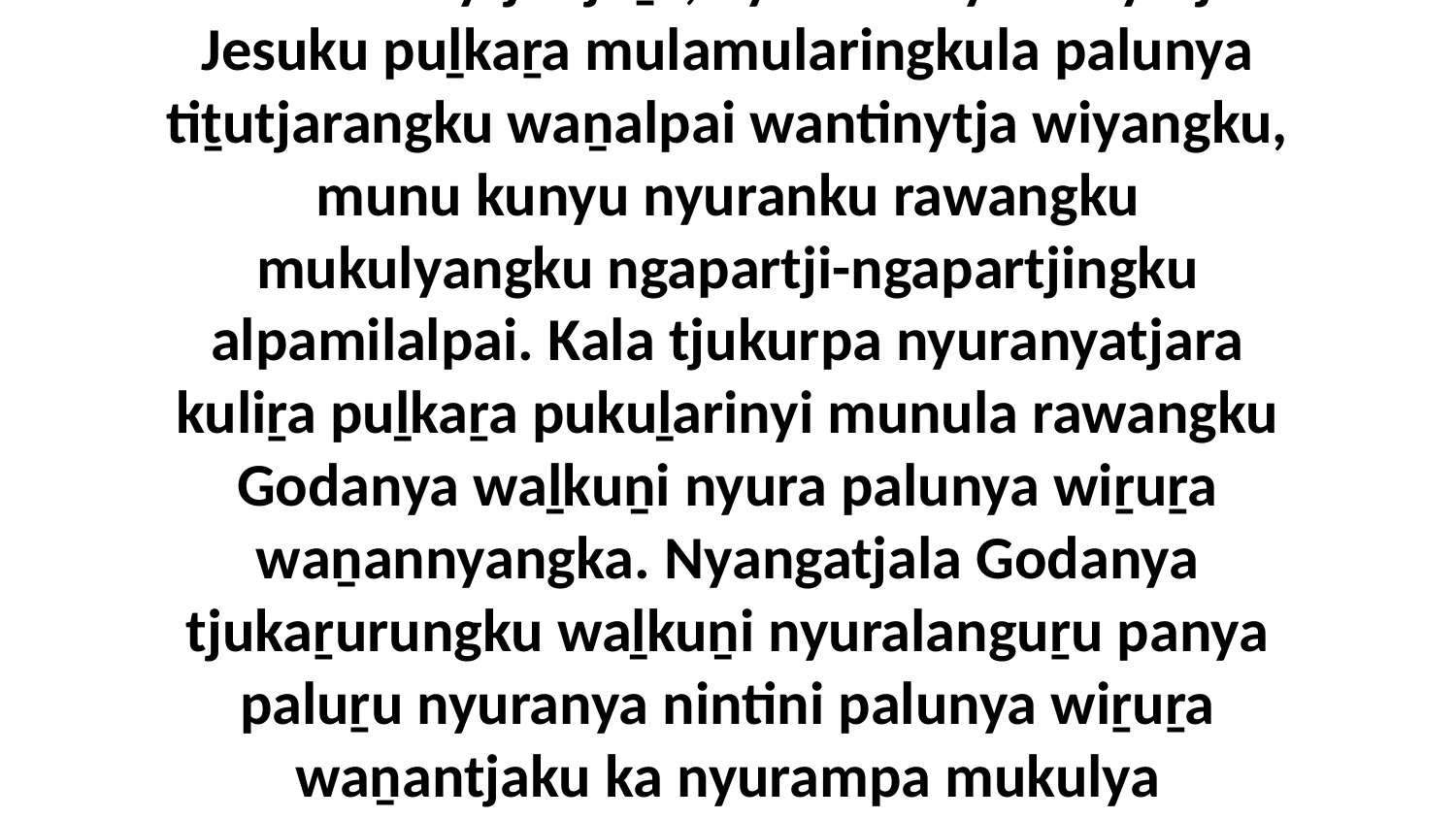

3 Uwa walytja tjuṯa, nyura kunyu Mayatja Jesuku puḻkaṟa mulamularingkula palunya tiṯutjarangku waṉalpai wantinytja wiyangku, munu kunyu nyuranku rawangku mukulyangku ngapartji-ngapartjingku alpamilalpai. Kala tjukurpa nyuranyatjara kuliṟa puḻkaṟa pukuḻarinyi munula rawangku Godanya waḻkuṉi nyura palunya wiṟuṟa waṉannyangka. Nyangatjala Godanya tjukaṟurungku waḻkuṉi nyuralanguṟu panya paluṟu nyuranya nintini palunya wiṟuṟa waṉantjaku ka nyurampa mukulya palulanguṟu puḻkaringanyi.